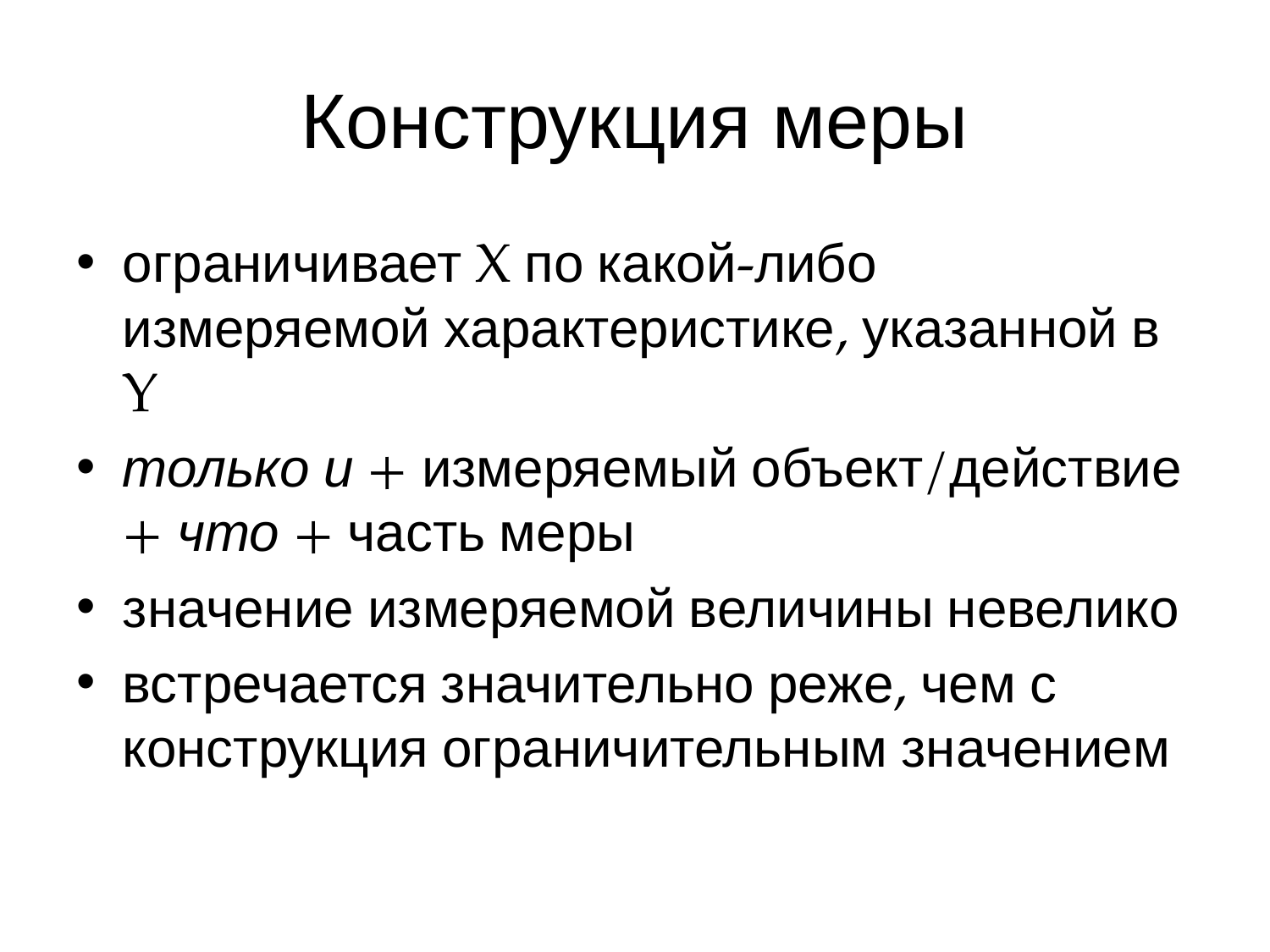

# Конструкция меры
ограничивает X по какой-либо измеряемой характеристике, указанной в Y
только и + измеряемый объект/действие + что + часть меры
значение измеряемой величины невелико
встречается значительно реже, чем с конструкция ограничительным значением